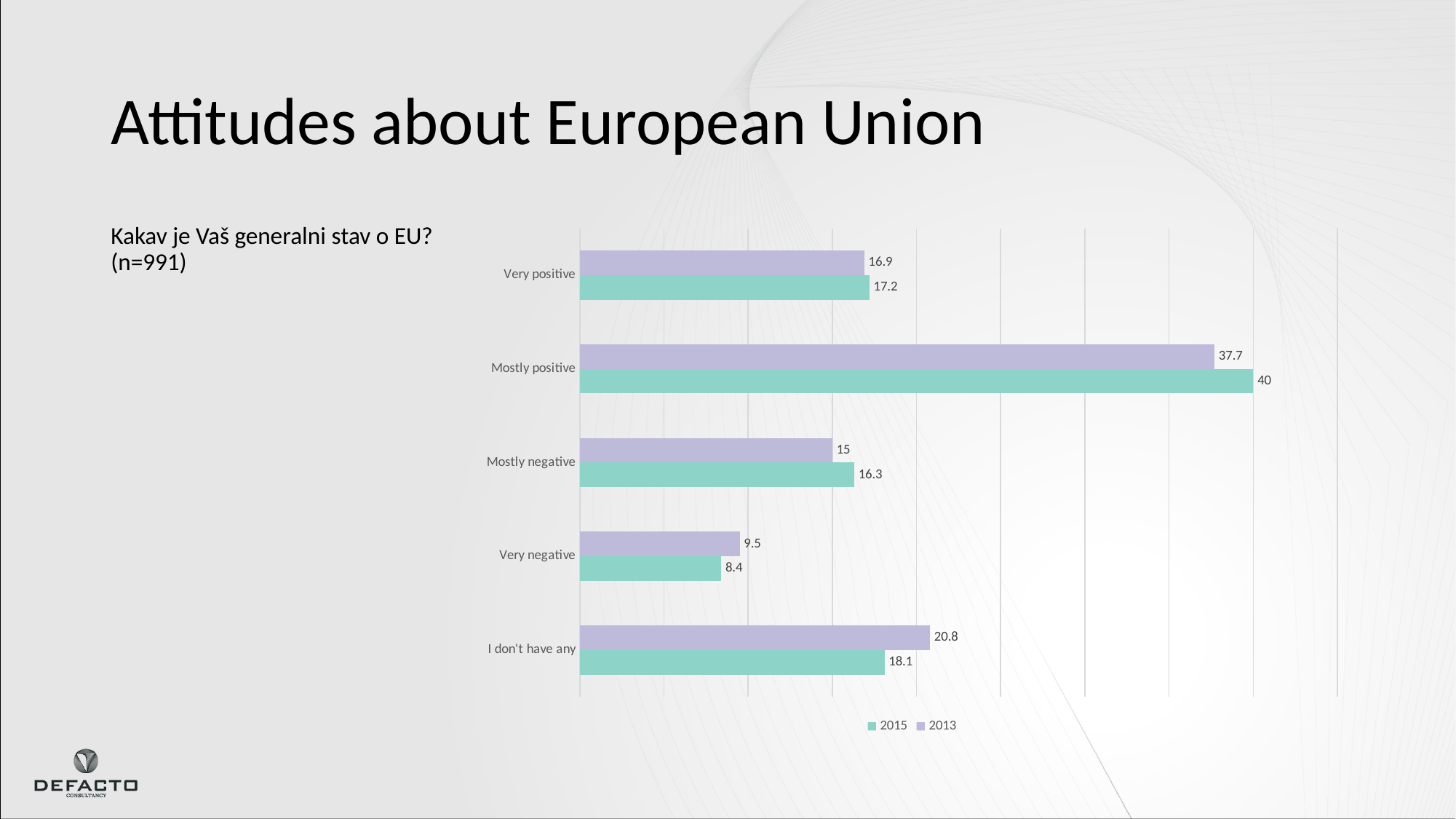

# Attitudes about European Union
Kakav je Vaš generalni stav o EU? (n=991)

### Chart

| Category | 2013 | 2015 |
|---|---|---|
| Very positive | 16.9 | 17.2 |
| Mostly positive | 37.7 | 40.0 |
| Mostly negative | 15.0 | 16.3 |
| Very negative | 9.5 | 8.4 |
| I don't have any | 20.8 | 18.1 |